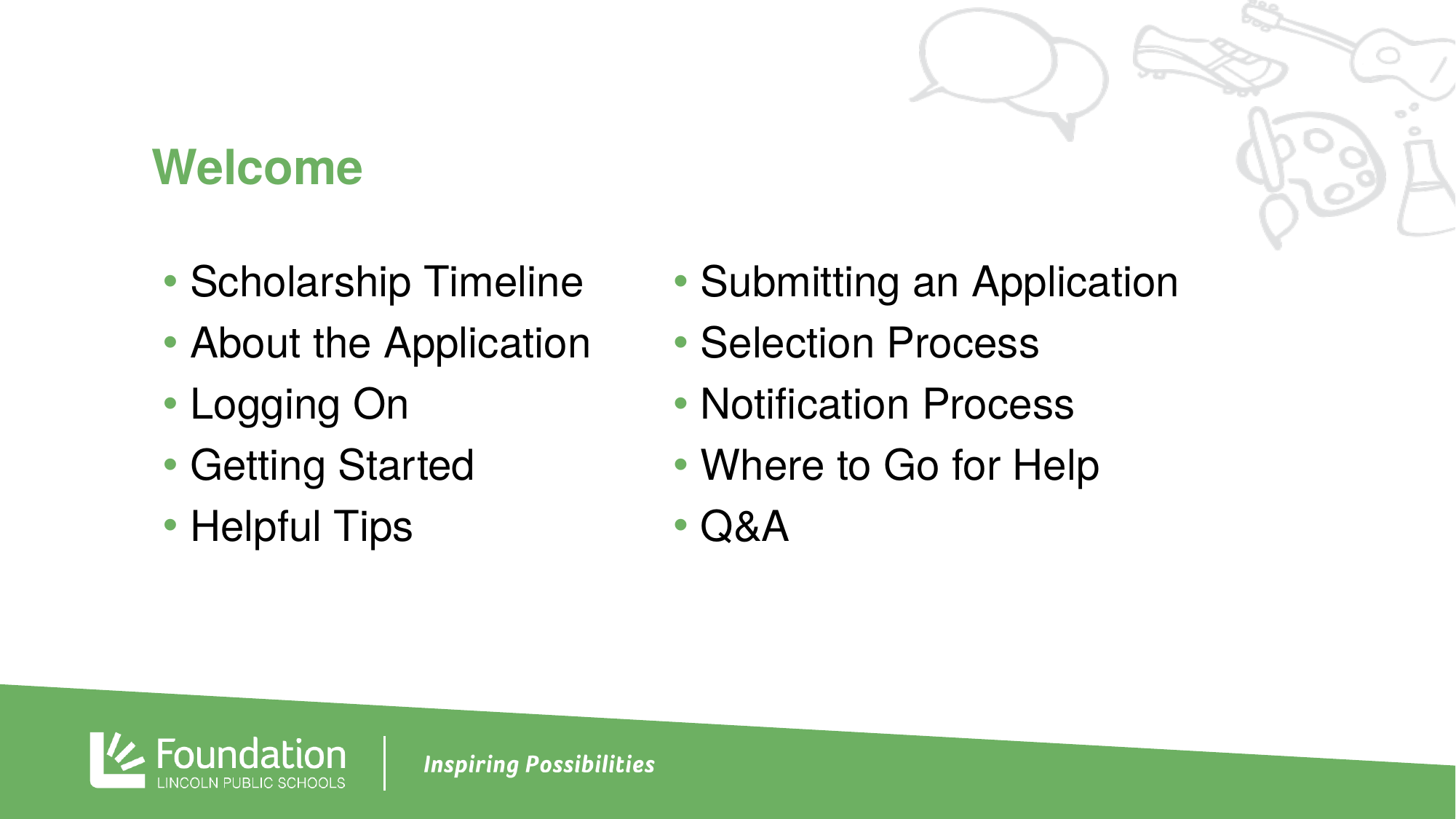

Welcome
Scholarship Timeline
About the Application
Logging On
Getting Started
Helpful Tips

Submitting an Application
Selection Process
Notification Process
Where to Go for Help
Q&A